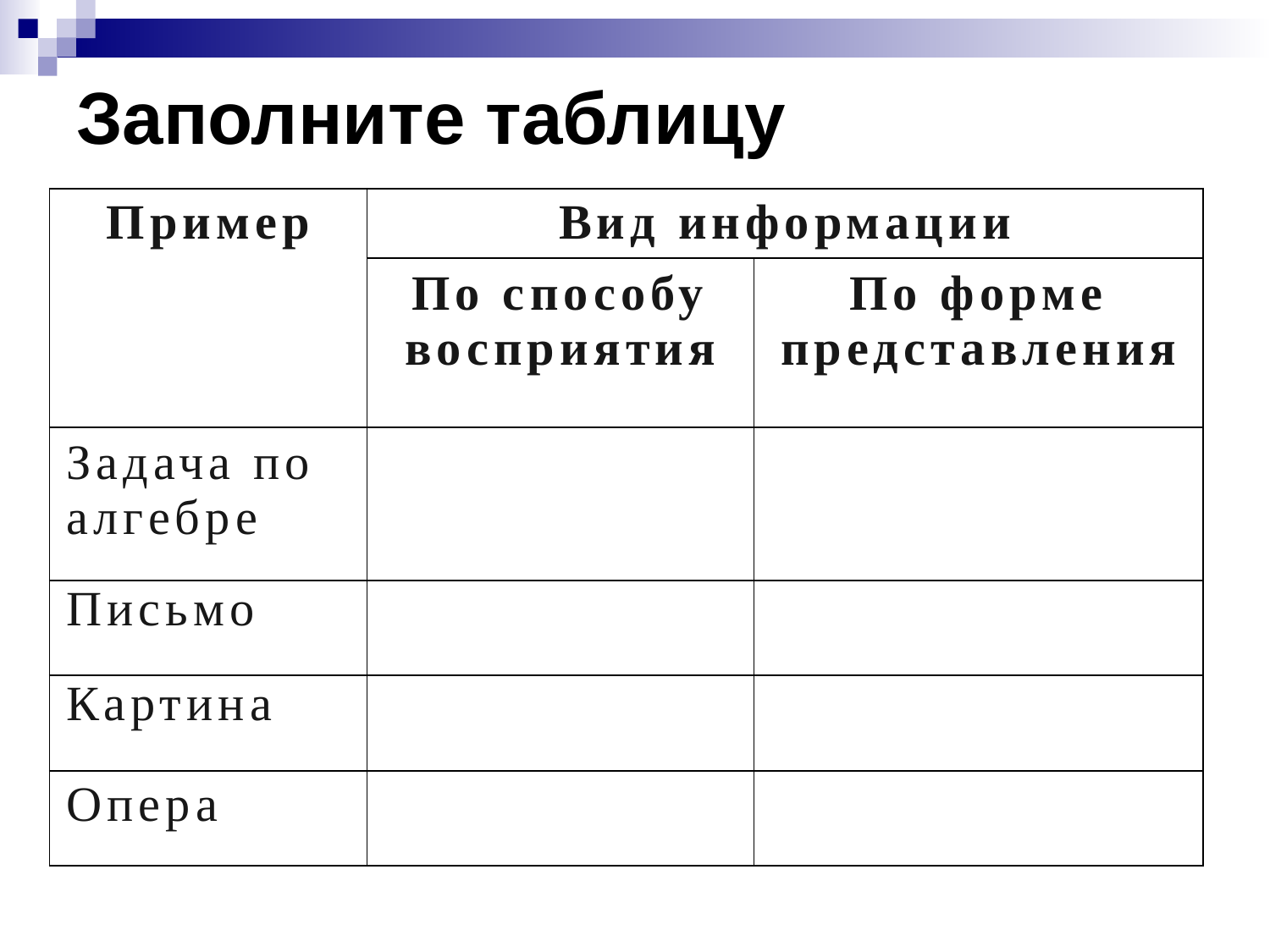

# Заполните таблицу
| Пример | Вид информации |  |
| --- | --- | --- |
|  | По способу восприятия | По форме представления |
| Задача по алгебре |  |  |
| Письмо |  |  |
| Картина |  |  |
| Опера |  |  |